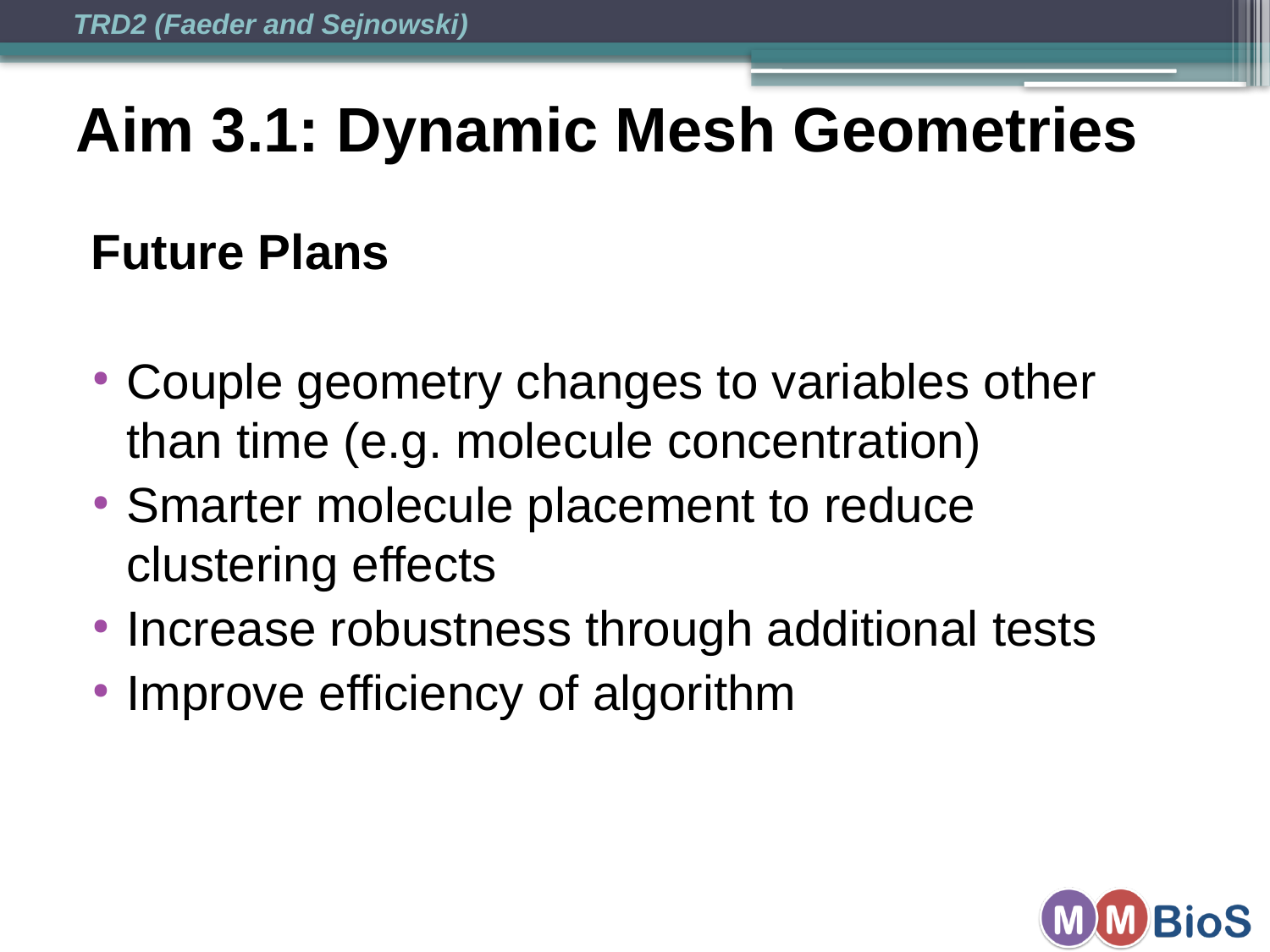

TRD2 (Faeder and Sejnowski)

# Aim 3.1: Dynamic Mesh Geometries
Future Plans

Couple geometry changes to variables other than time (e.g. molecule concentration)
Smarter molecule placement to reduce clustering effects
Increase robustness through additional tests
Improve efficiency of algorithm